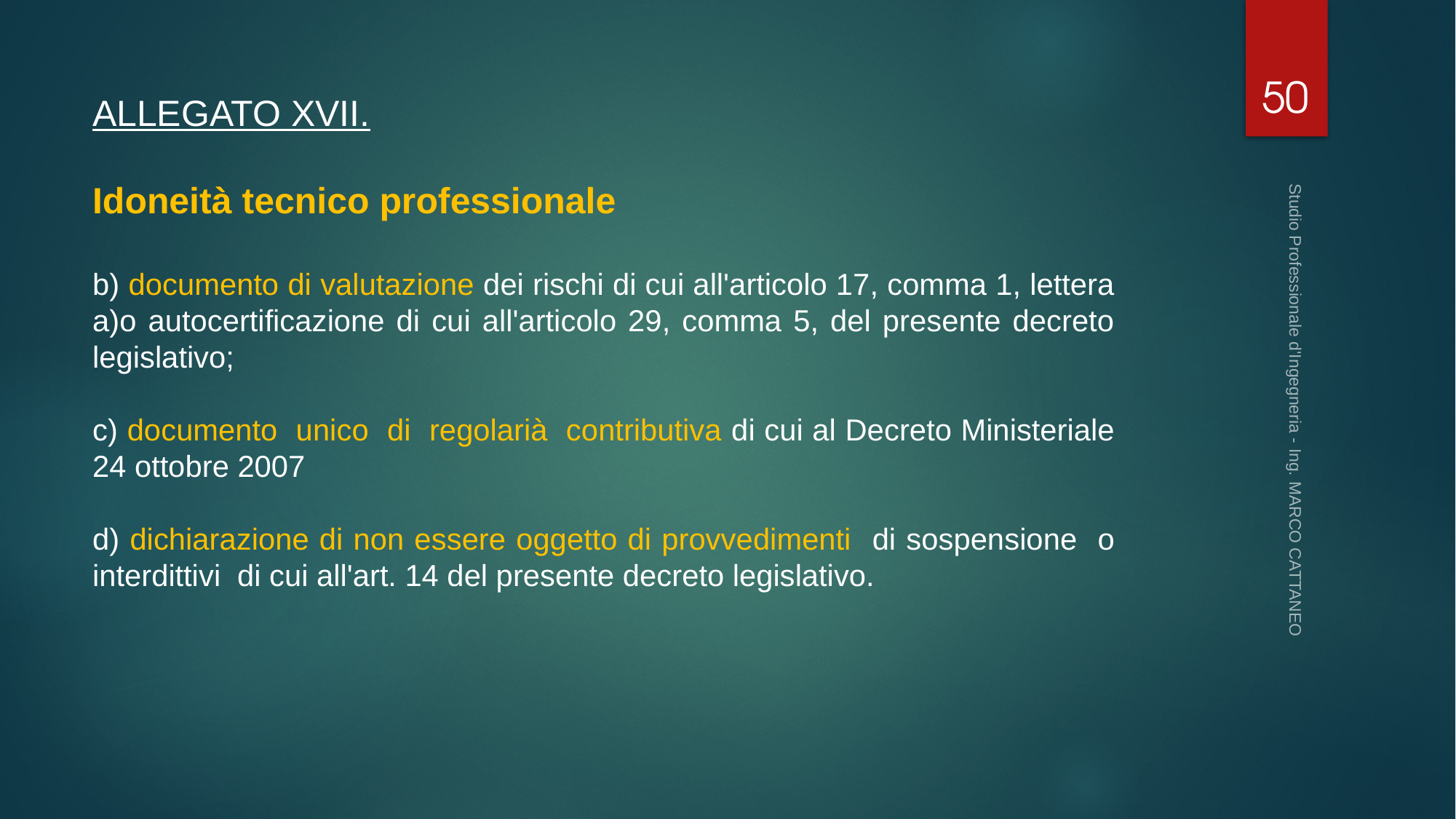

50
ALLEGATO XVII.

Idoneità tecnico professionale

b) documento di valutazione dei rischi di cui all'articolo 17, comma 1, lettera a)o autocertificazione di cui all'articolo 29, comma 5, del presente decreto legislativo;

c) documento  unico  di  regolarià  contributiva di cui al Decreto Ministeriale 24 ottobre 2007

d) dichiarazione di non essere oggetto di provvedimenti  di sospensione  o interdittivi  di cui all'art. 14 del presente decreto legislativo.

Studio Professionale d'Ingegneria - Ing. MARCO CATTANEO